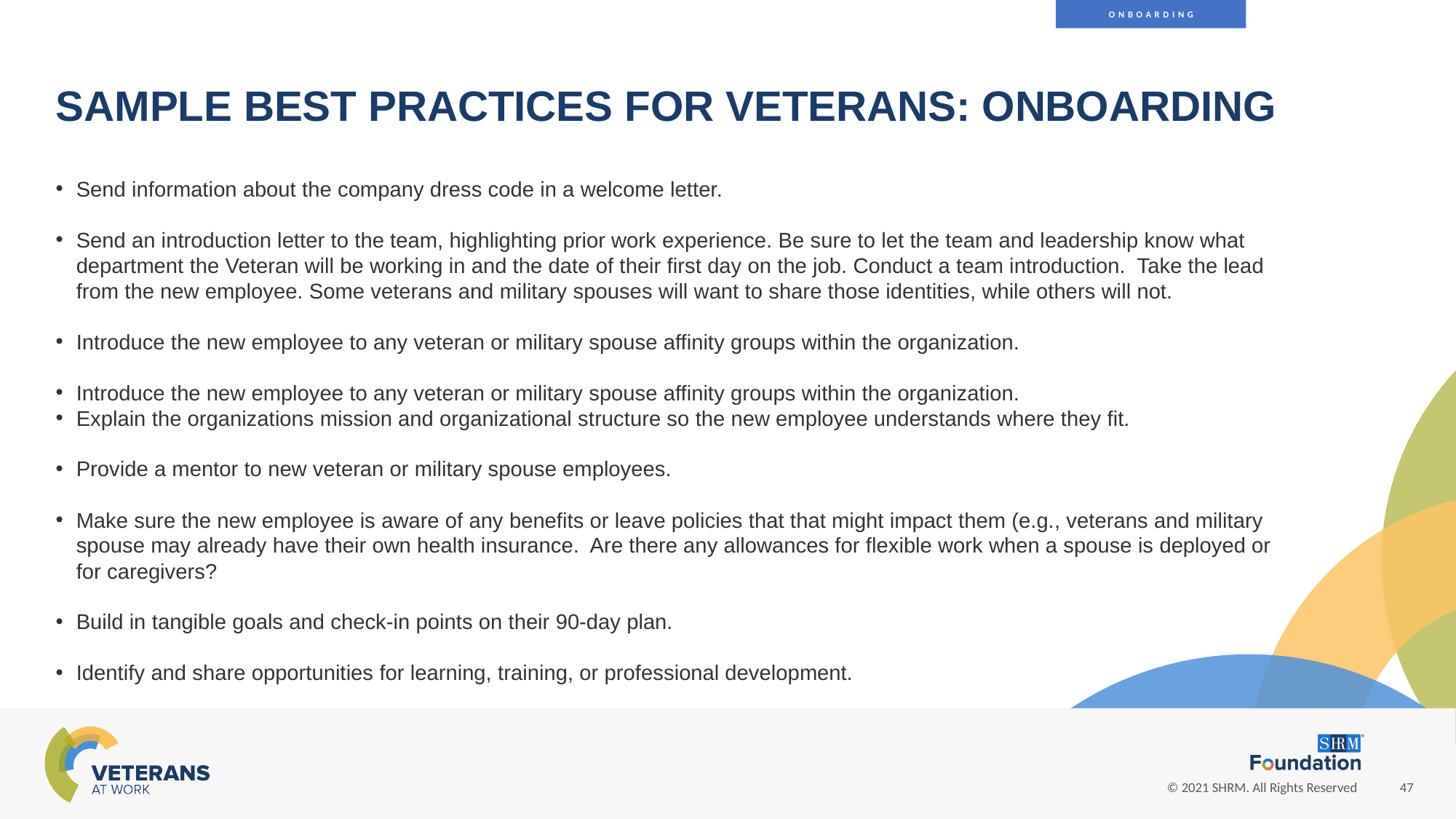

ONBOARDING
SAMPLE BEST PRACTICES FOR VETERANS: ONBOARDING
Send information about the company dress code in a welcome letter.

Send an introduction letter to the team, highlighting prior work experience. Be sure to let the team and leadership know what department the Veteran will be working in and the date of their first day on the job. Conduct a team introduction.  Take the lead from the new employee. Some veterans and military spouses will want to share those identities, while others will not.

Introduce the new employee to any veteran or military spouse affinity groups within the organization.

Introduce the new employee to any veteran or military spouse affinity groups within the organization.
Explain the organizations mission and organizational structure so the new employee understands where they fit.

Provide a mentor to new veteran or military spouse employees.

Make sure the new employee is aware of any benefits or leave policies that that might impact them (e.g., veterans and military spouse may already have their own health insurance.  Are there any allowances for flexible work when a spouse is deployed or for caregivers?

Build in tangible goals and check-in points on their 90-day plan.

Identify and share opportunities for learning, training, or professional development.